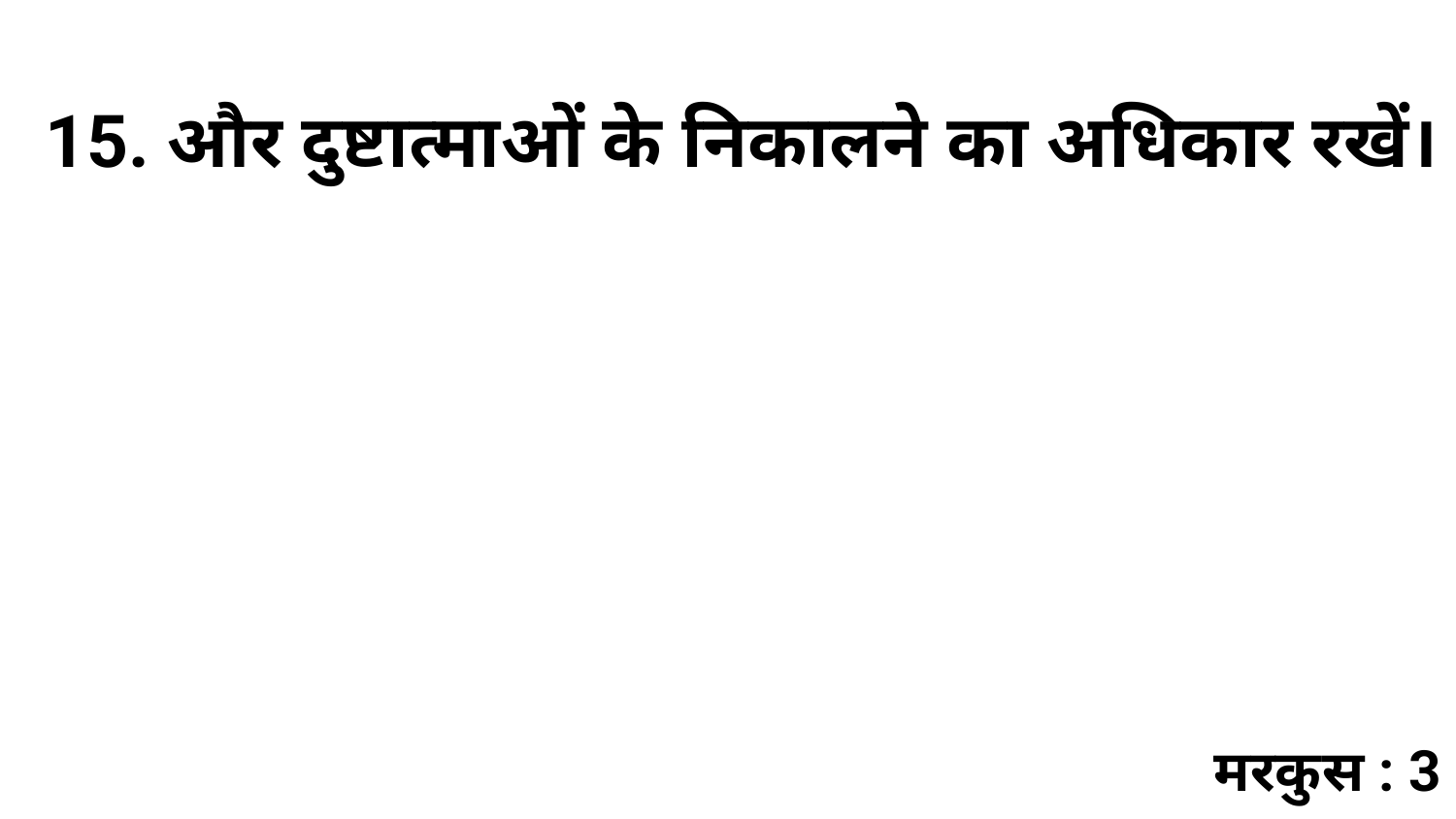

15. और दुष्टात्माओं के निकालने का अधिकार रखें।
मरकुस : 3